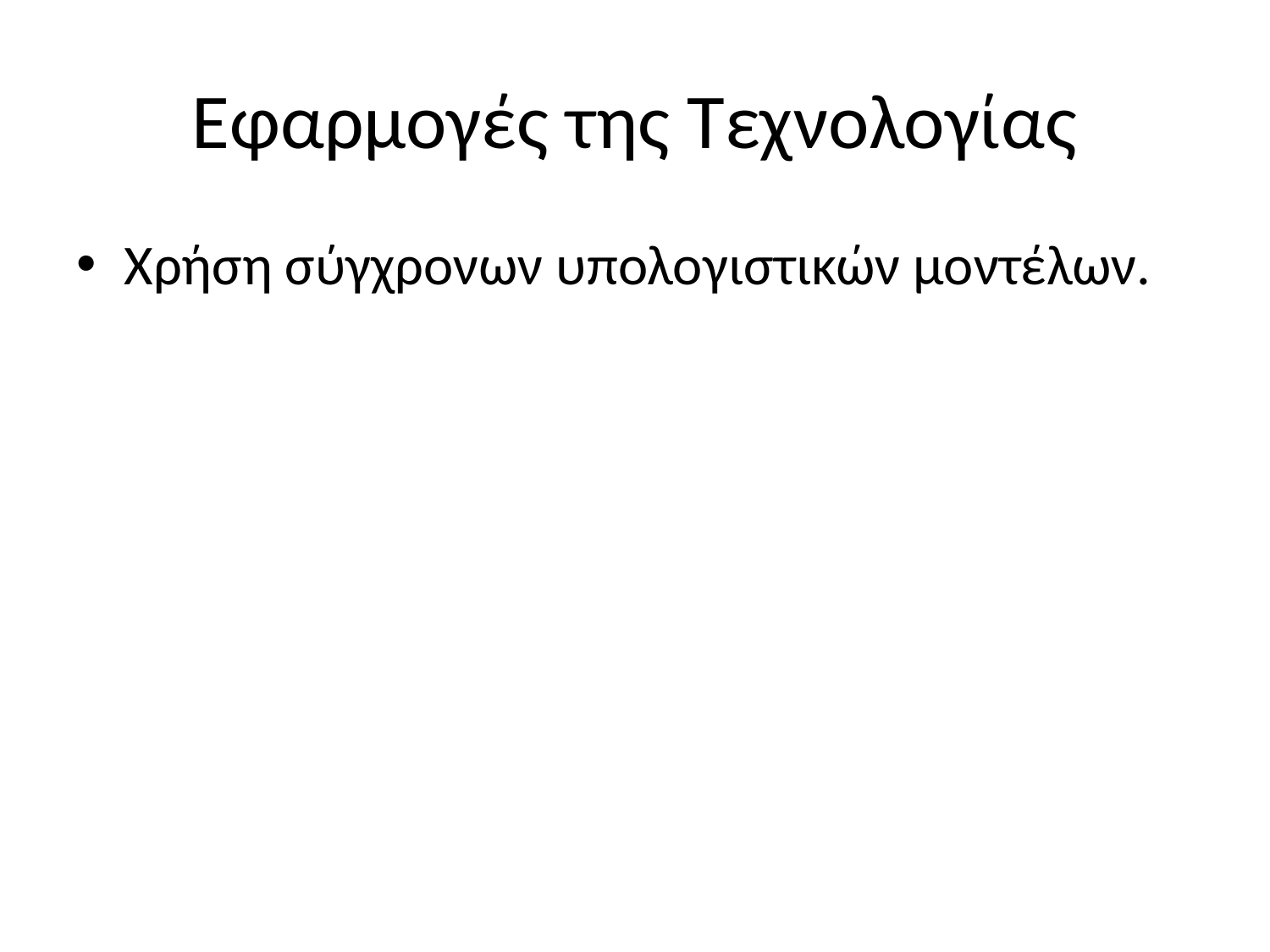

# Εφαρμογές της Τεχνολογίας
Χρήση σύγχρονων υπολογιστικών μοντέλων.